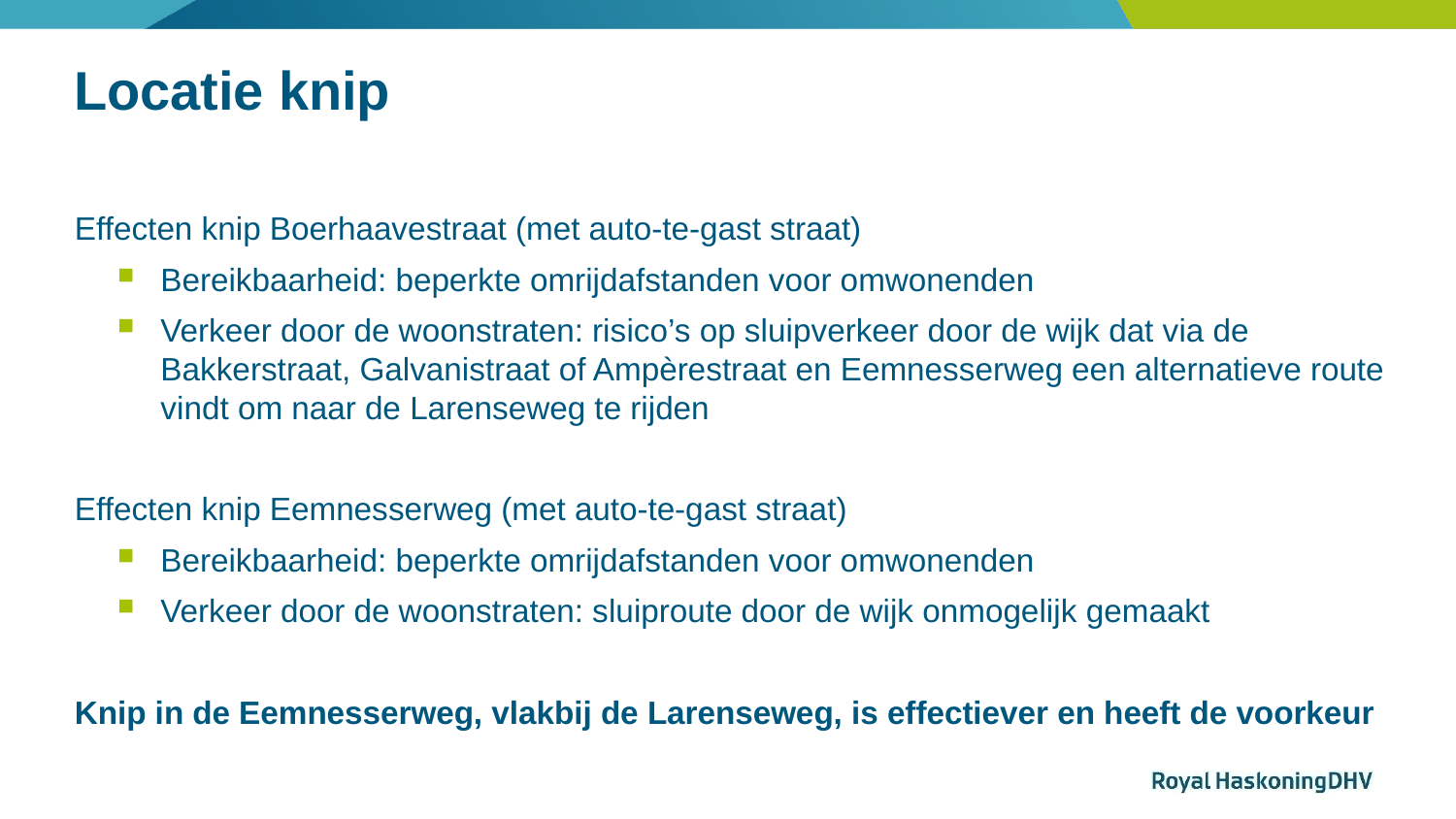

# Locatie knip

Effecten knip Boerhaavestraat (met auto-te-gast straat)
Bereikbaarheid: beperkte omrijdafstanden voor omwonenden
Verkeer door de woonstraten: risico’s op sluipverkeer door de wijk dat via de Bakkerstraat, Galvanistraat of Ampèrestraat en Eemnesserweg een alternatieve route vindt om naar de Larenseweg te rijden

Effecten knip Eemnesserweg (met auto-te-gast straat)
Bereikbaarheid: beperkte omrijdafstanden voor omwonenden
Verkeer door de woonstraten: sluiproute door de wijk onmogelijk gemaakt

Knip in de Eemnesserweg, vlakbij de Larenseweg, is effectiever en heeft de voorkeur